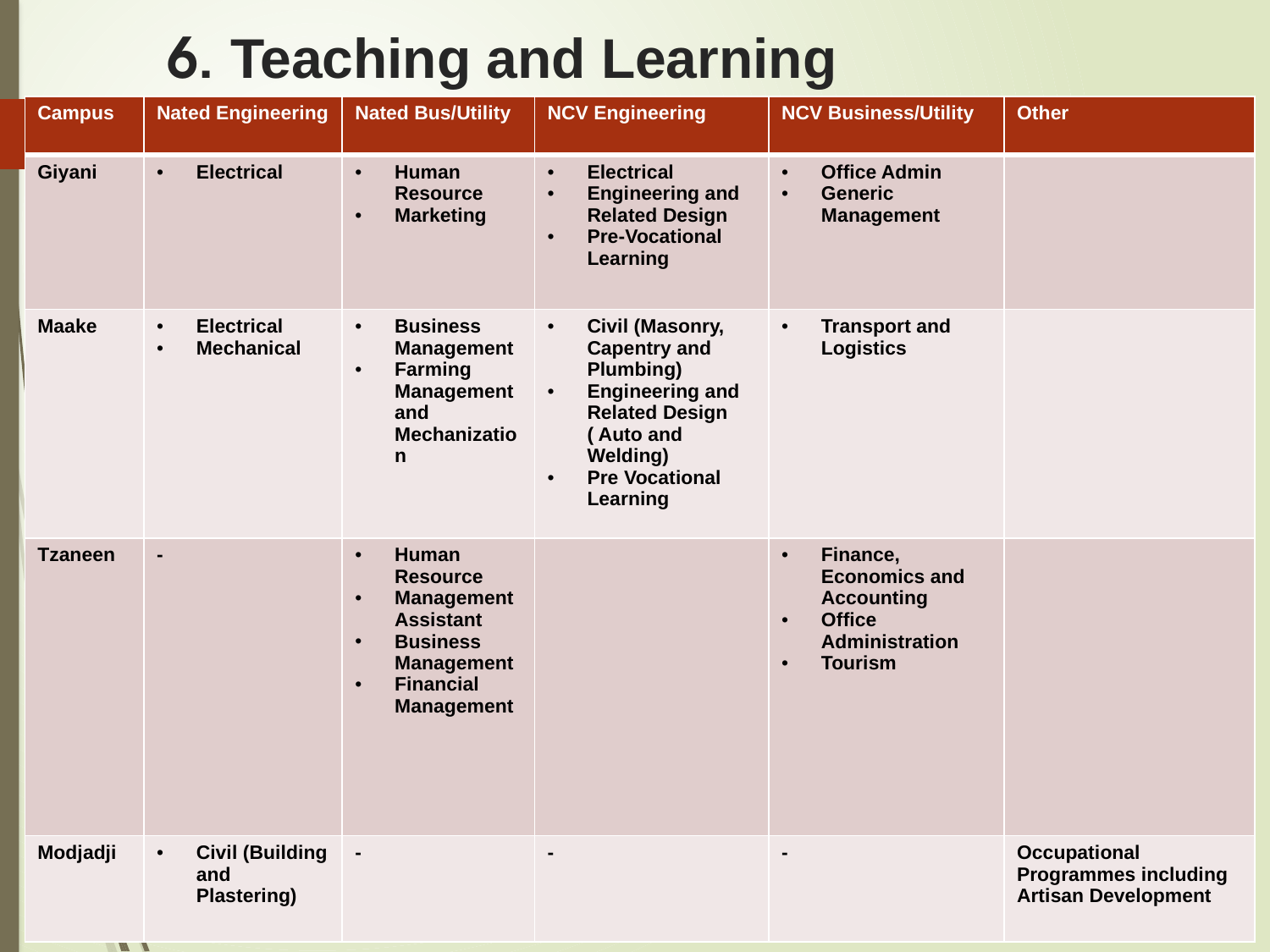

# 6. Teaching and Learning
| Campus | Nated Engineering | Nated Bus/Utility | NCV Engineering | NCV Business/Utility | Other |
| --- | --- | --- | --- | --- | --- |
| Giyani | Electrical | Human Resource Marketing | Electrical Engineering and Related Design Pre-Vocational Learning | Office Admin Generic Management |  |
| Maake | Electrical Mechanical | Business Management Farming Management and Mechanization | Civil (Masonry, Capentry and Plumbing) Engineering and Related Design ( Auto and Welding) Pre Vocational Learning | Transport and Logistics |  |
| Tzaneen | - | Human Resource Management Assistant Business Management Financial Management |  | Finance, Economics and Accounting Office Administration  Tourism |  |
| Modjadji | Civil (Building and Plastering) | - | - | - | Occupational Programmes including Artisan Development |